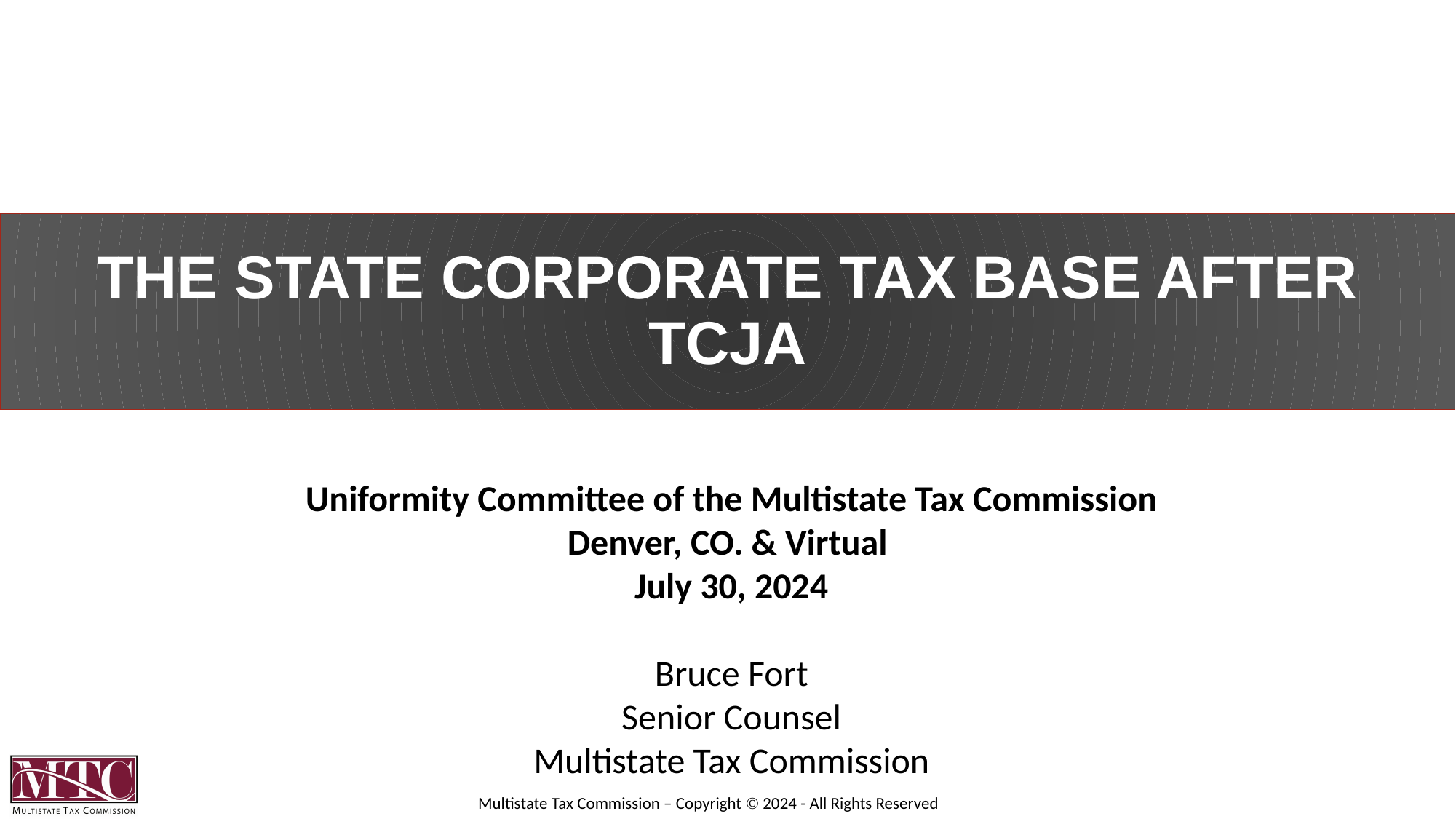

# The State Corporate Tax Base After TCJA
Uniformity Committee of the Multistate Tax Commission
Denver, CO. & Virtual
July 30, 2024

Bruce Fort
Senior Counsel
Multistate Tax Commission